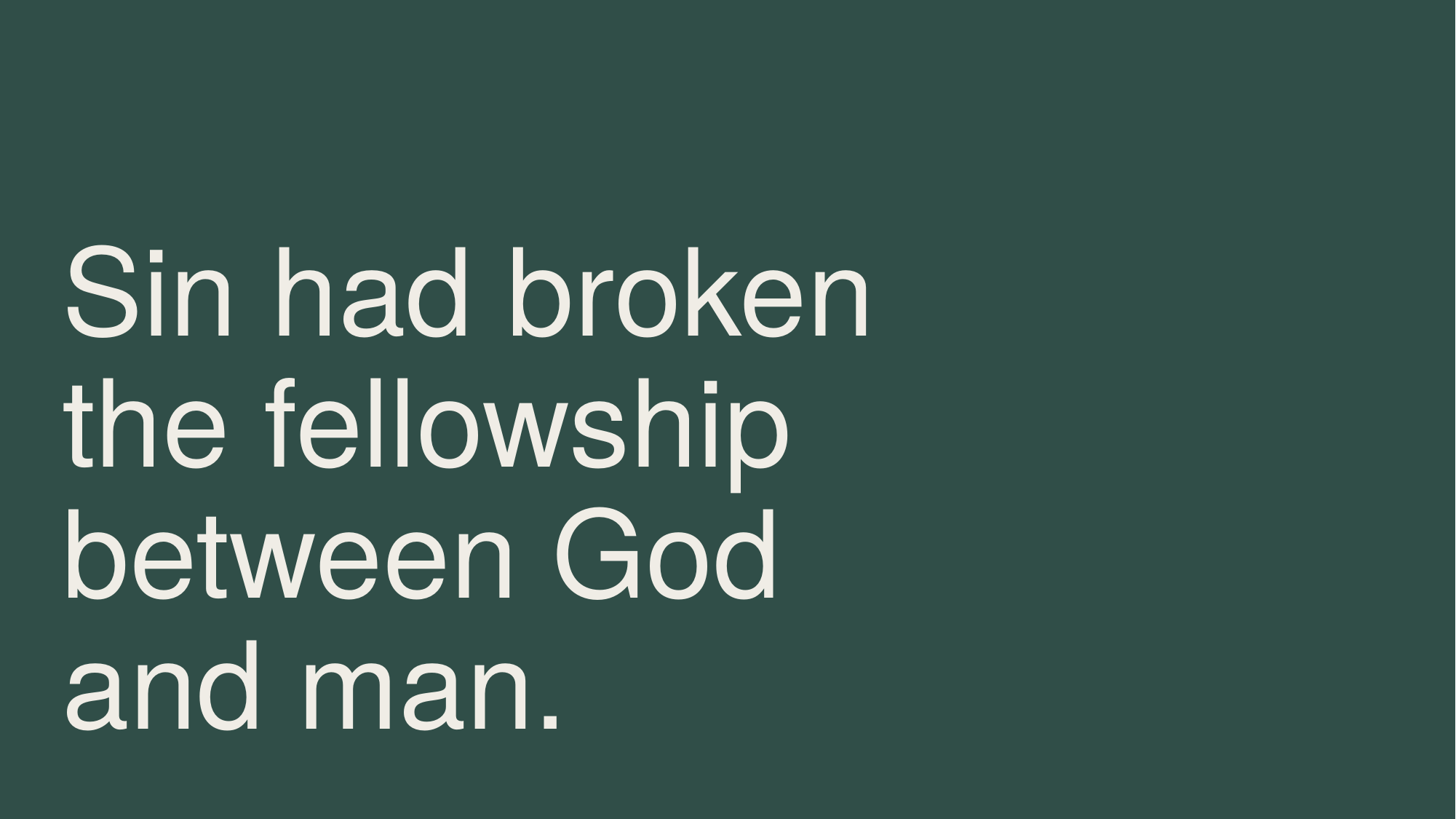

# Sin had broken the fellowship between God and man.